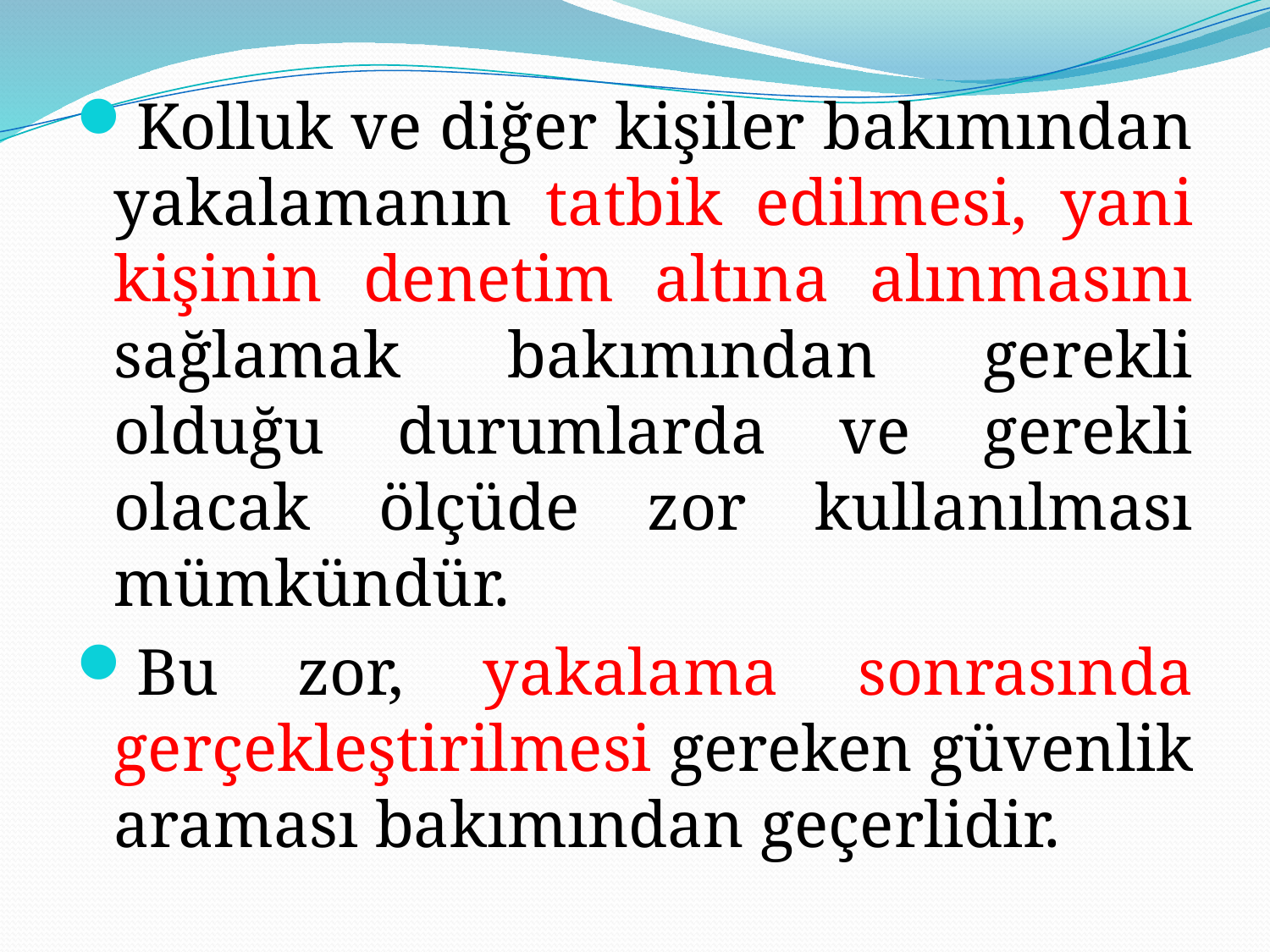

Kolluk ve diğer kişiler bakımından yakalamanın tatbik edilmesi, yani kişinin denetim altına alınmasını sağlamak bakımından gerekli olduğu durumlarda ve gerekli olacak ölçüde zor kullanılması mümkündür.
Bu zor, yakalama sonrasında gerçekleştirilmesi gereken güvenlik araması bakımından geçerlidir.